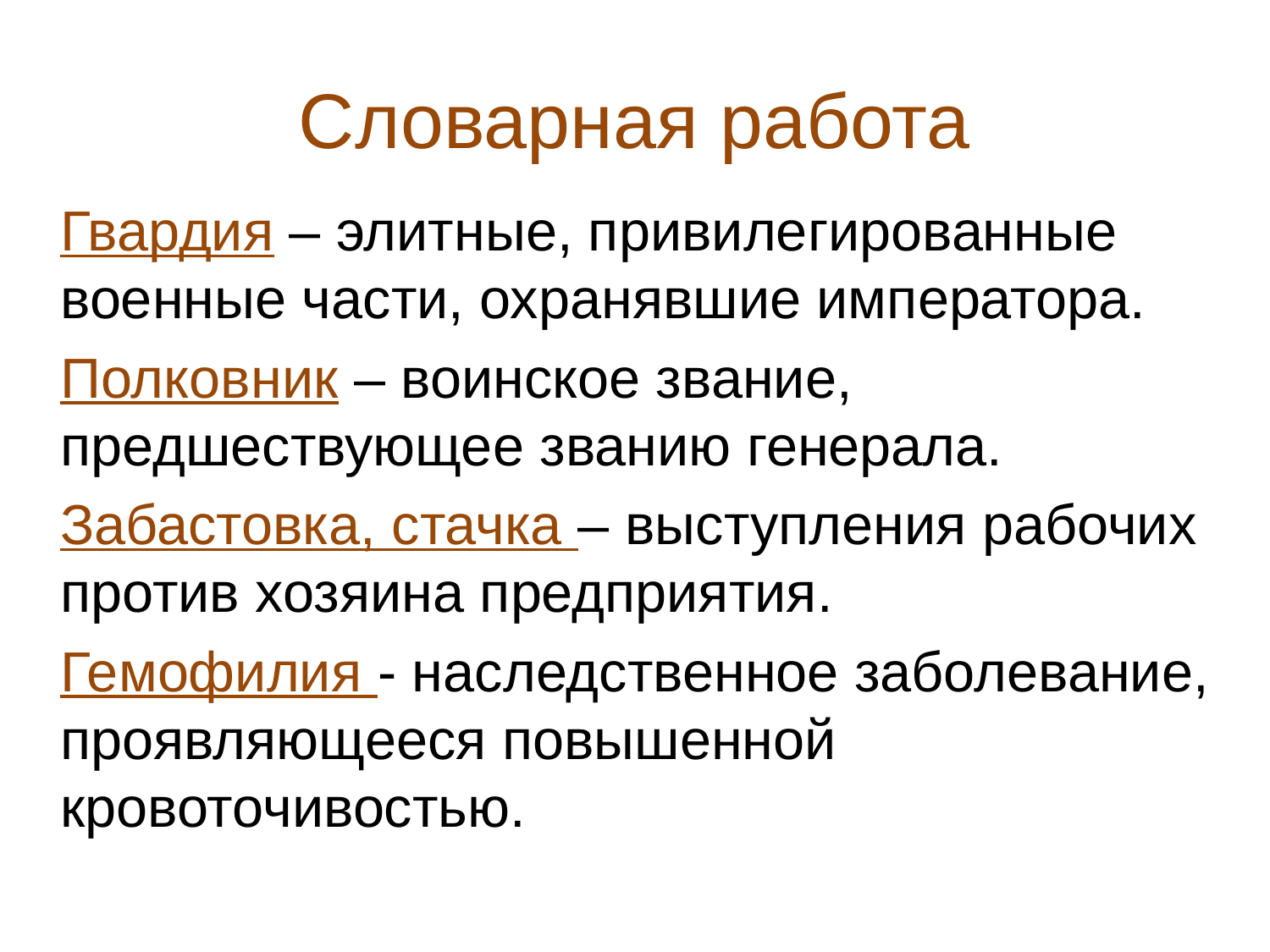

# Словарная работа
	Гвардия – элитные, привилегированные военные части, охранявшие императора.
	Полковник – воинское звание, предшествующее званию генерала.
	Забастовка, стачка – выступления рабочих против хозяина предприятия.
	Гемофилия - наследственное заболевание,  проявляющееся повышенной кровоточивостью.